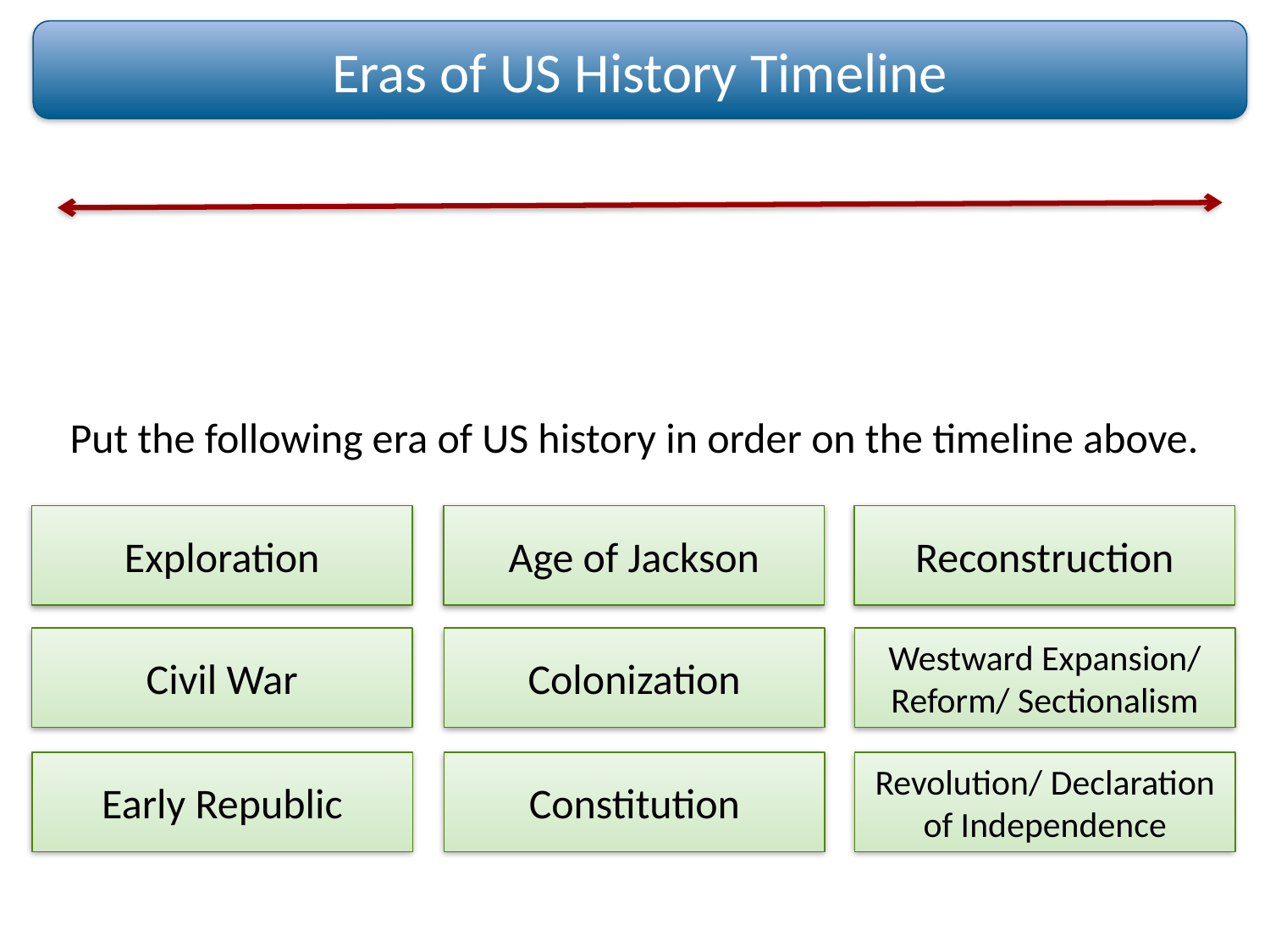

Eras of US History Timeline
Put the following era of US history in order on the timeline above.
Exploration
Age of Jackson
Reconstruction
Civil War
Colonization
Westward Expansion/ Reform/ Sectionalism
Early Republic
Constitution
Revolution/ Declaration of Independence